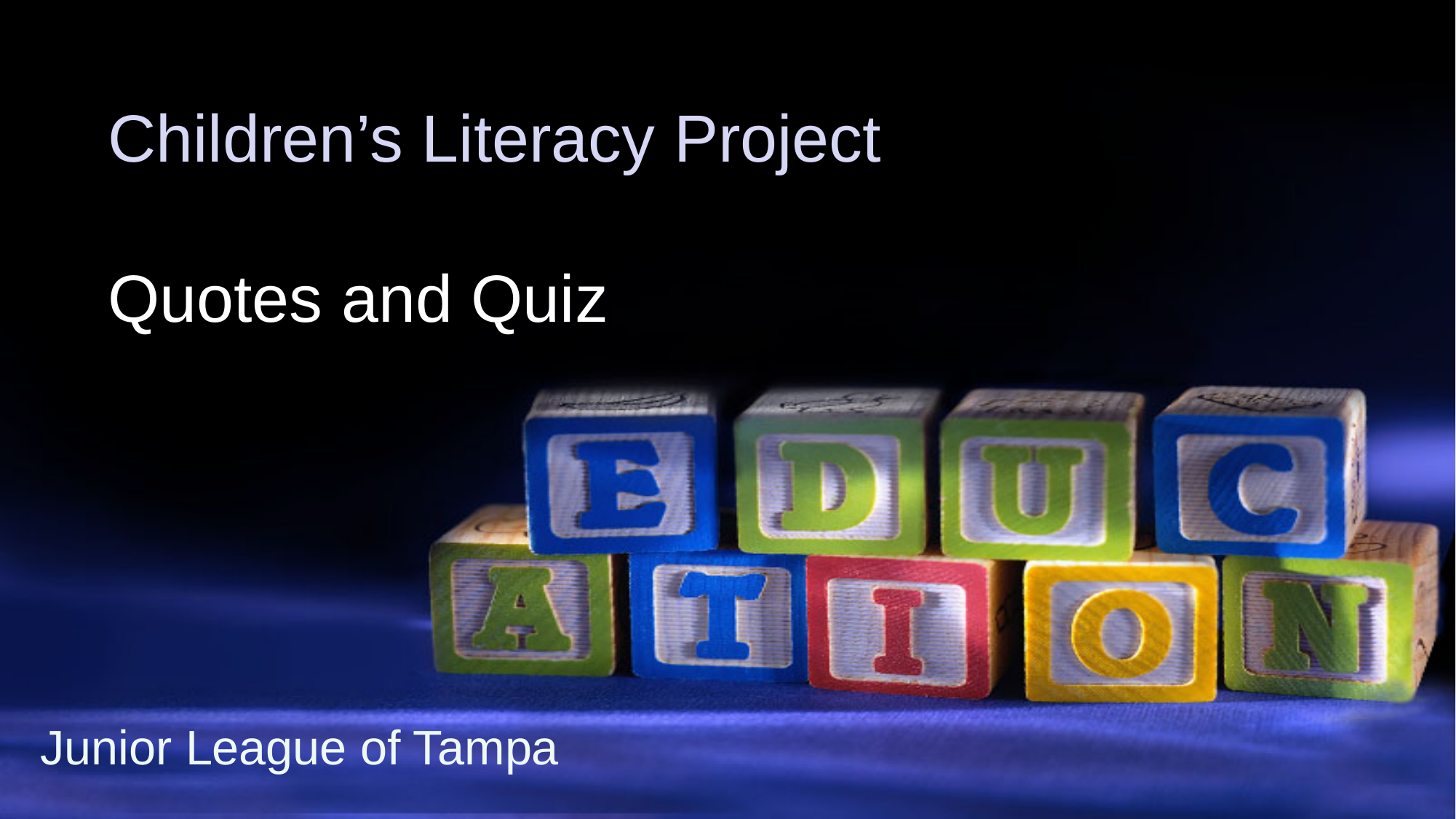

# Children’s Literacy Project Quotes and Quiz
Junior League of Tampa